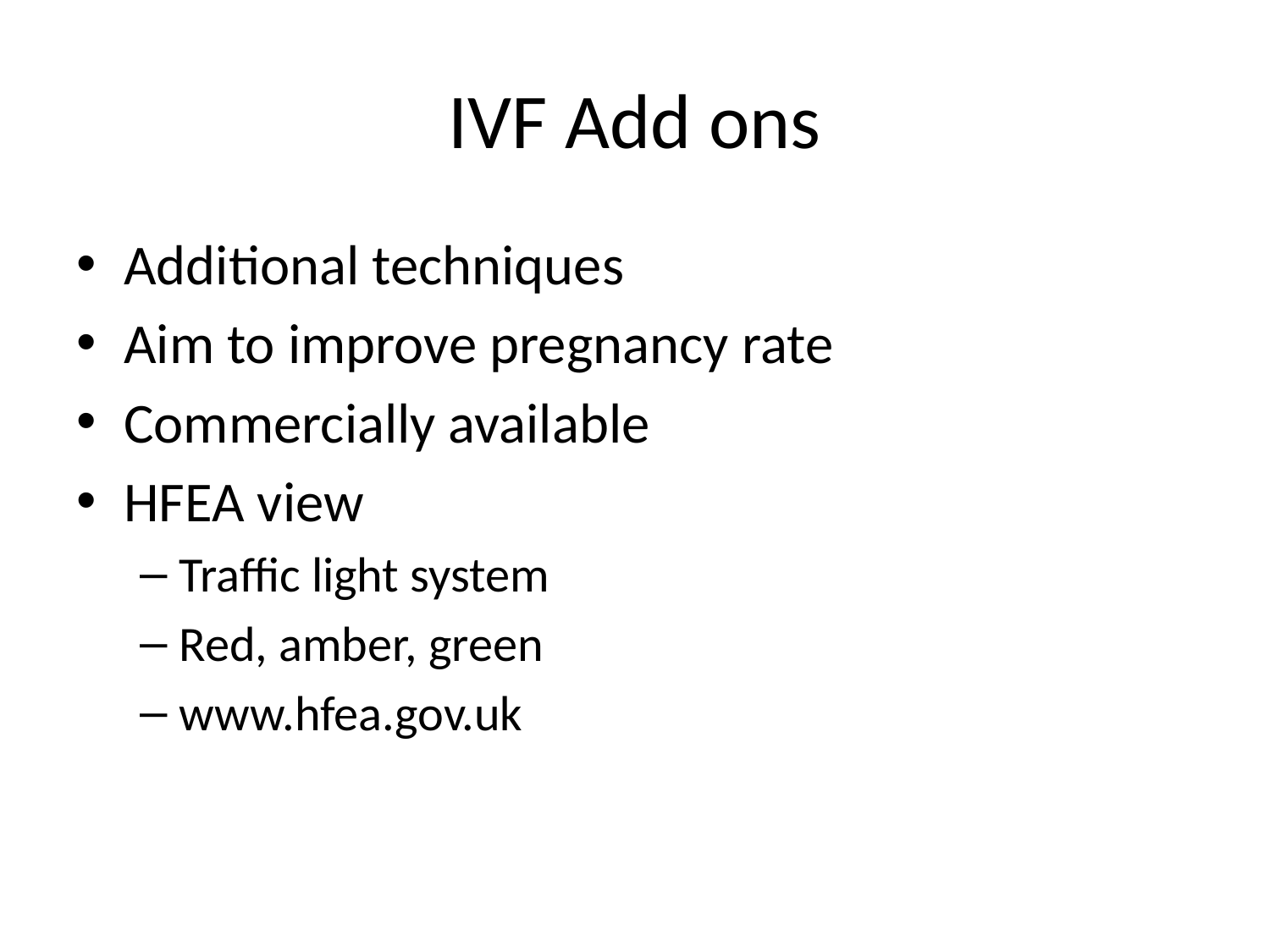

# IVF Add ons
Additional techniques
Aim to improve pregnancy rate
Commercially available
HFEA view
Traffic light system
Red, amber, green
www.hfea.gov.uk